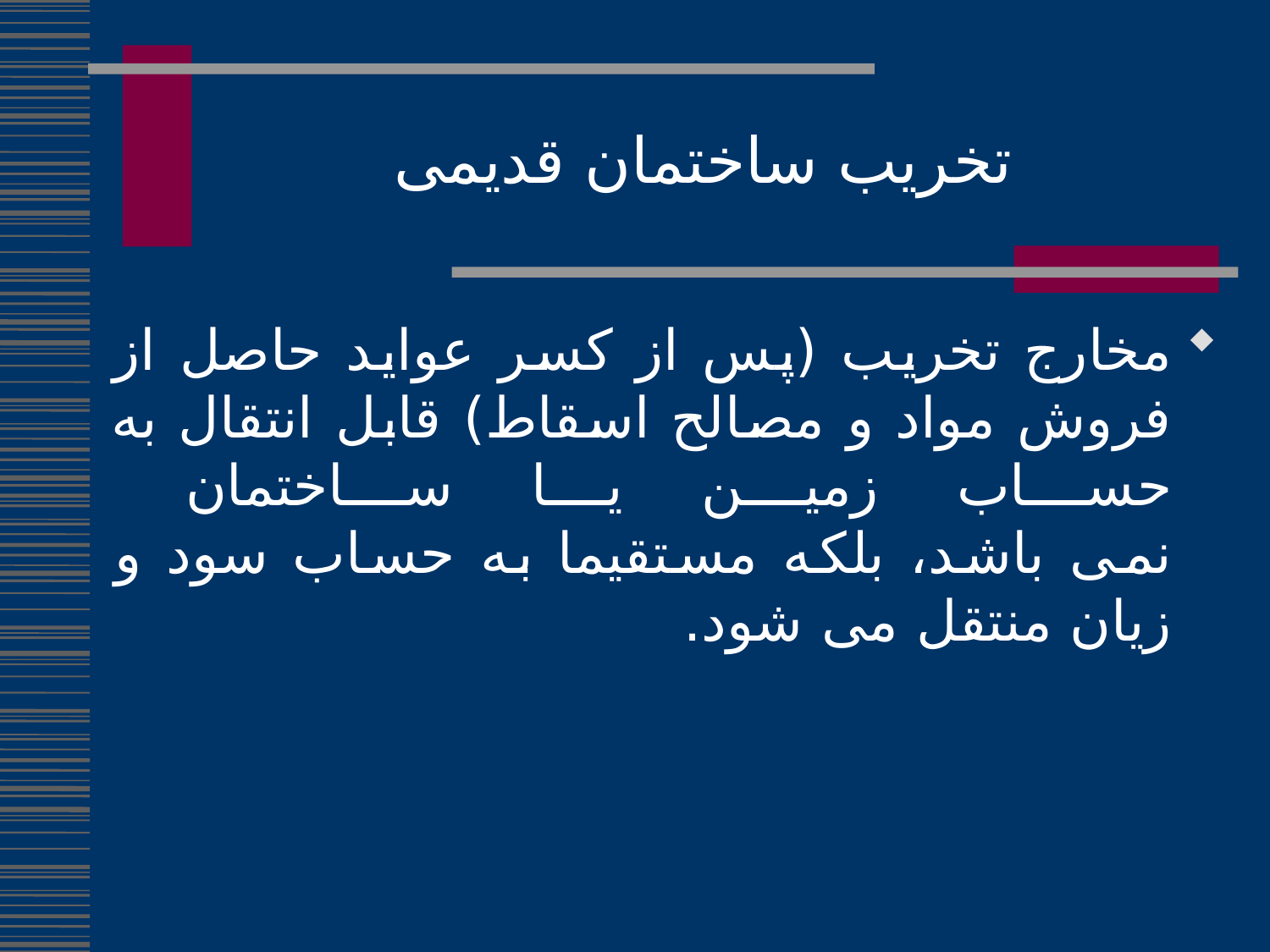

تخریب ساختمان قدیمی
مخارج تخریب (پس از کسر عواید حاصل از فروش مواد و مصالح اسقاط) قابل انتقال به حساب زمین یا ساختمان
نمی باشد، بلکه مستقیما به حساب سود و زیان منتقل می شود.

280